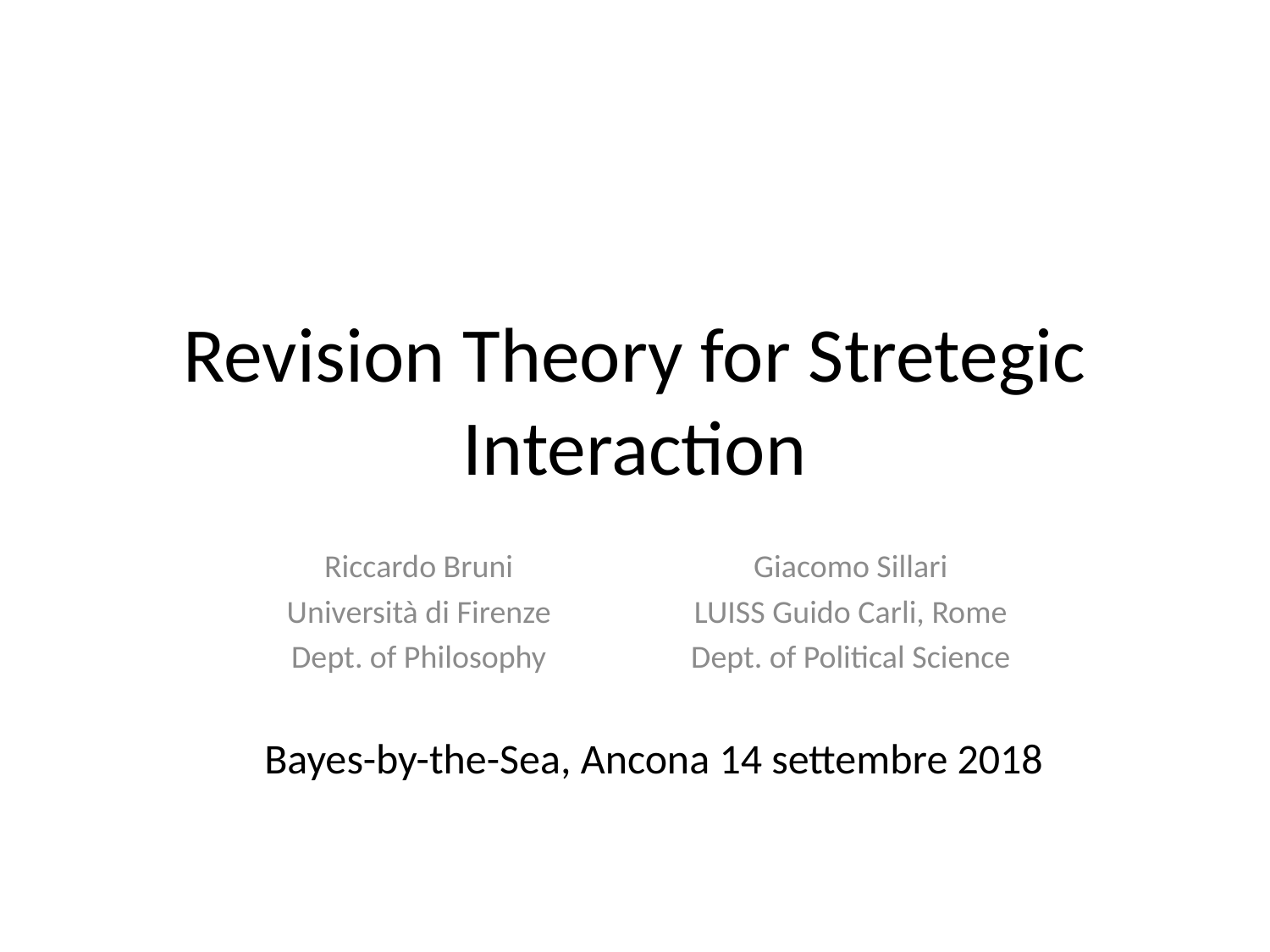

# Revision Theory for Stretegic Interaction
Riccardo Bruni
Università di Firenze
Dept. of Philosophy

Giacomo Sillari
LUISS Guido Carli, Rome
Dept. of Political Science

Bayes-by-the-Sea, Ancona 14 settembre 2018